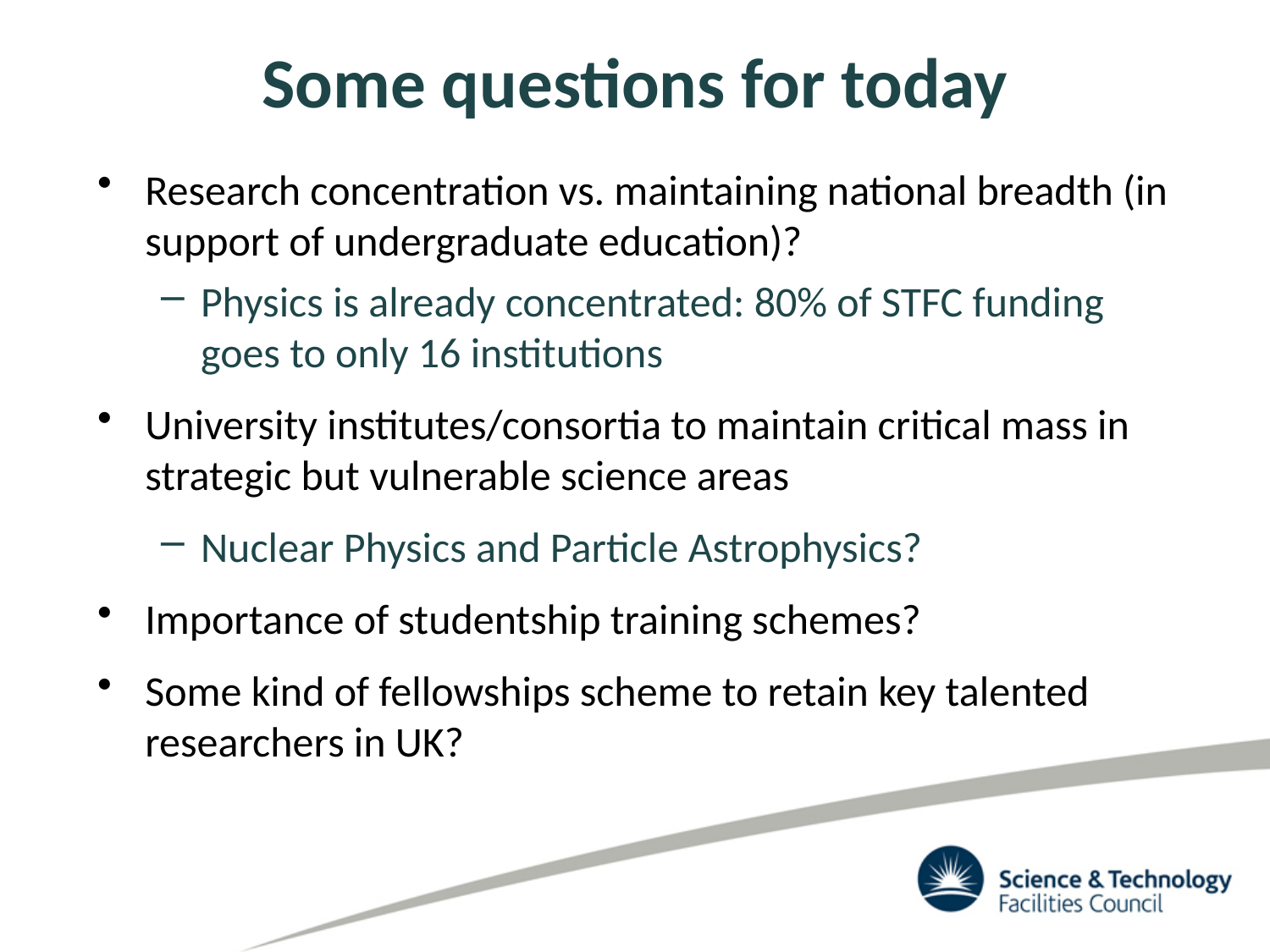

Some questions for today
Research concentration vs. maintaining national breadth (in support of undergraduate education)?
Physics is already concentrated: 80% of STFC funding  goes to only 16 institutions
University institutes/consortia to maintain critical mass in strategic but vulnerable science areas
Nuclear Physics and Particle Astrophysics?
Importance of studentship training schemes?
Some kind of fellowships scheme to retain key talented researchers in UK?